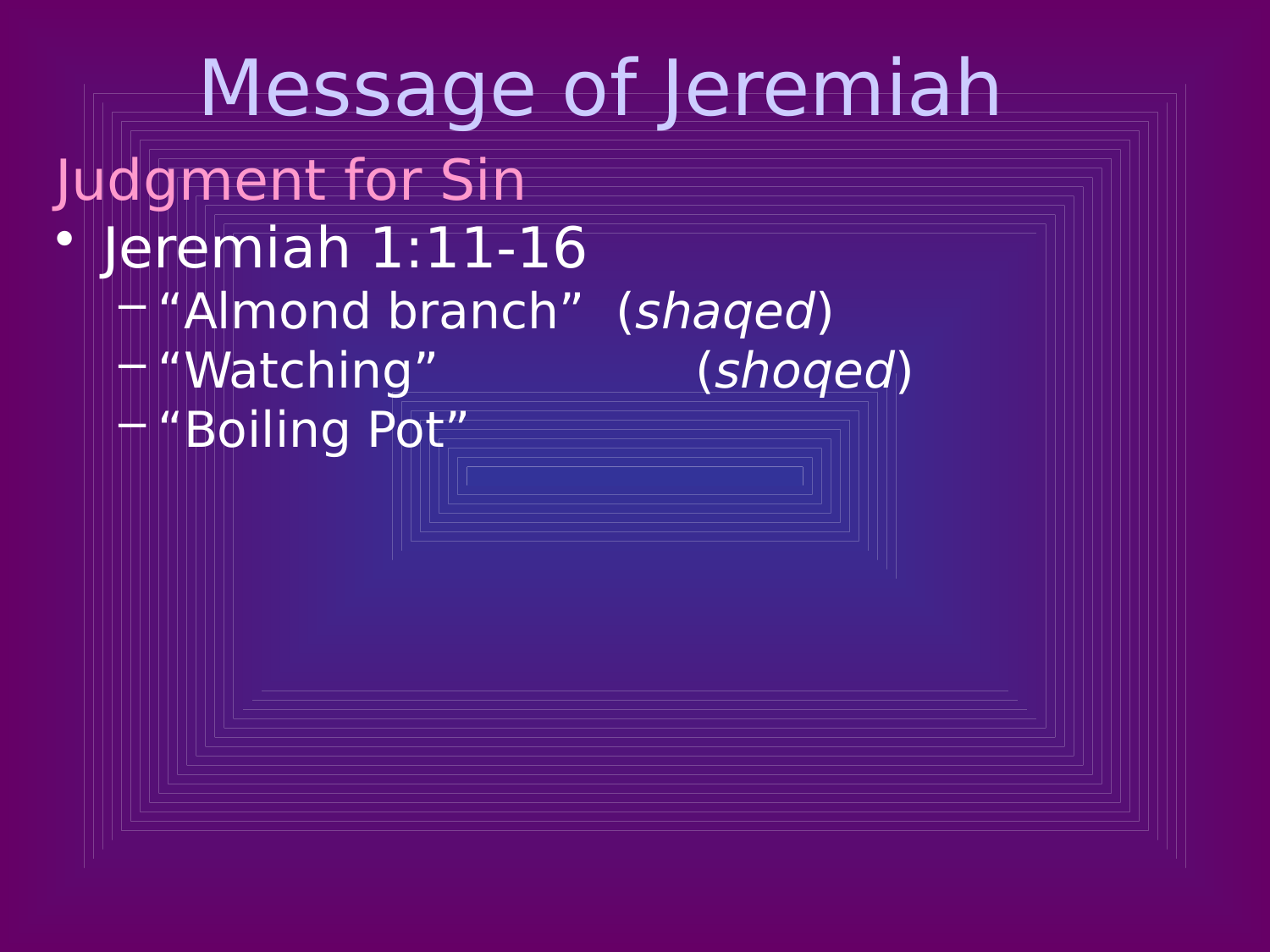

# Message of Jeremiah
Judgment for Sin
Jeremiah 1:11-16
“Almond branch”  (shaqed)
“Watching”	          (shoqed)
“Boiling Pot”